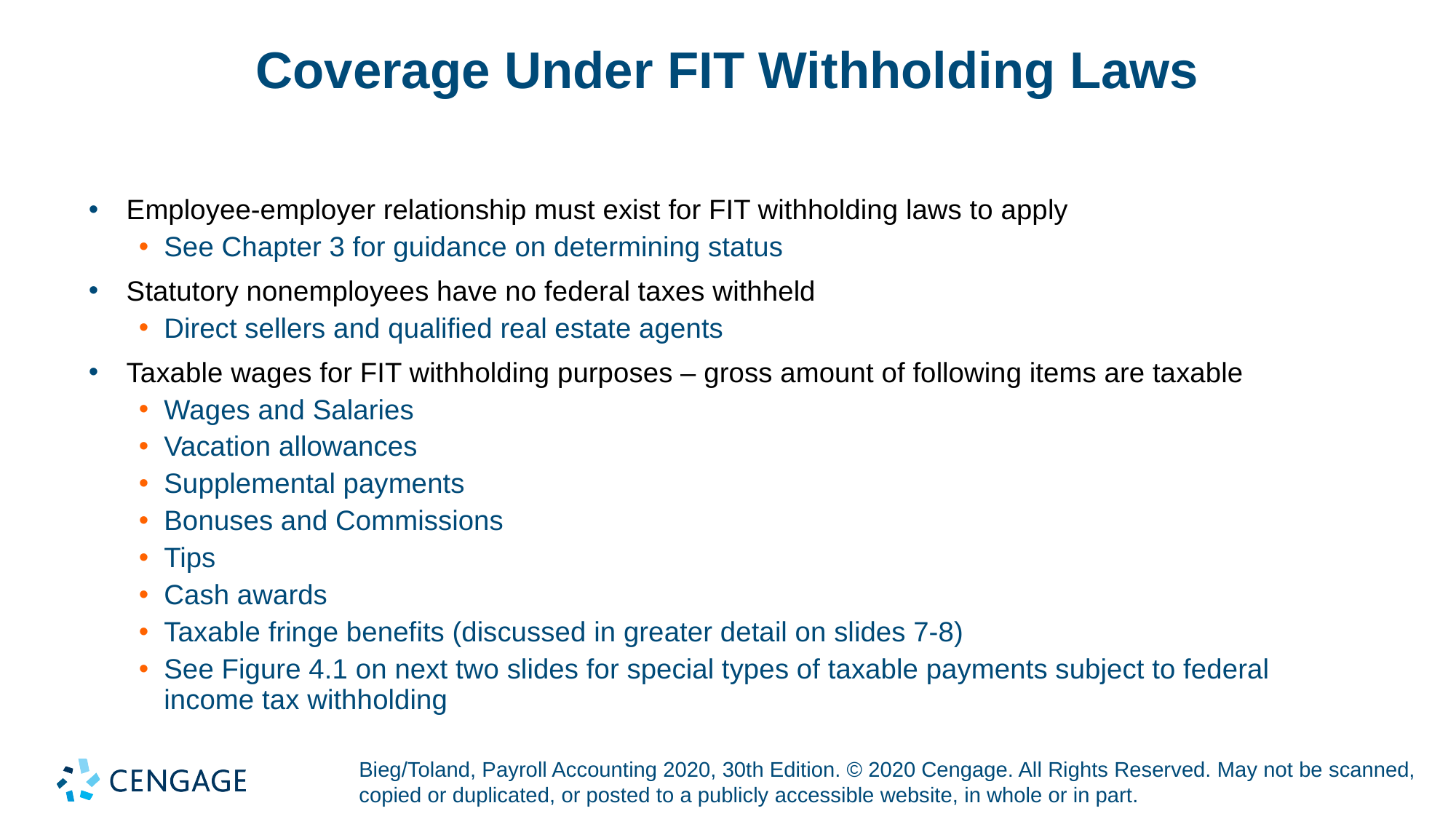

# Coverage Under FIT Withholding Laws
Employee-employer relationship must exist for FIT withholding laws to apply
See Chapter 3 for guidance on determining status
Statutory nonemployees have no federal taxes withheld
Direct sellers and qualified real estate agents
Taxable wages for FIT withholding purposes – gross amount of following items are taxable
Wages and Salaries
Vacation allowances
Supplemental payments
Bonuses and Commissions
Tips
Cash awards
Taxable fringe benefits (discussed in greater detail on slides 7-8)
See Figure 4.1 on next two slides for special types of taxable payments subject to federal income tax withholding